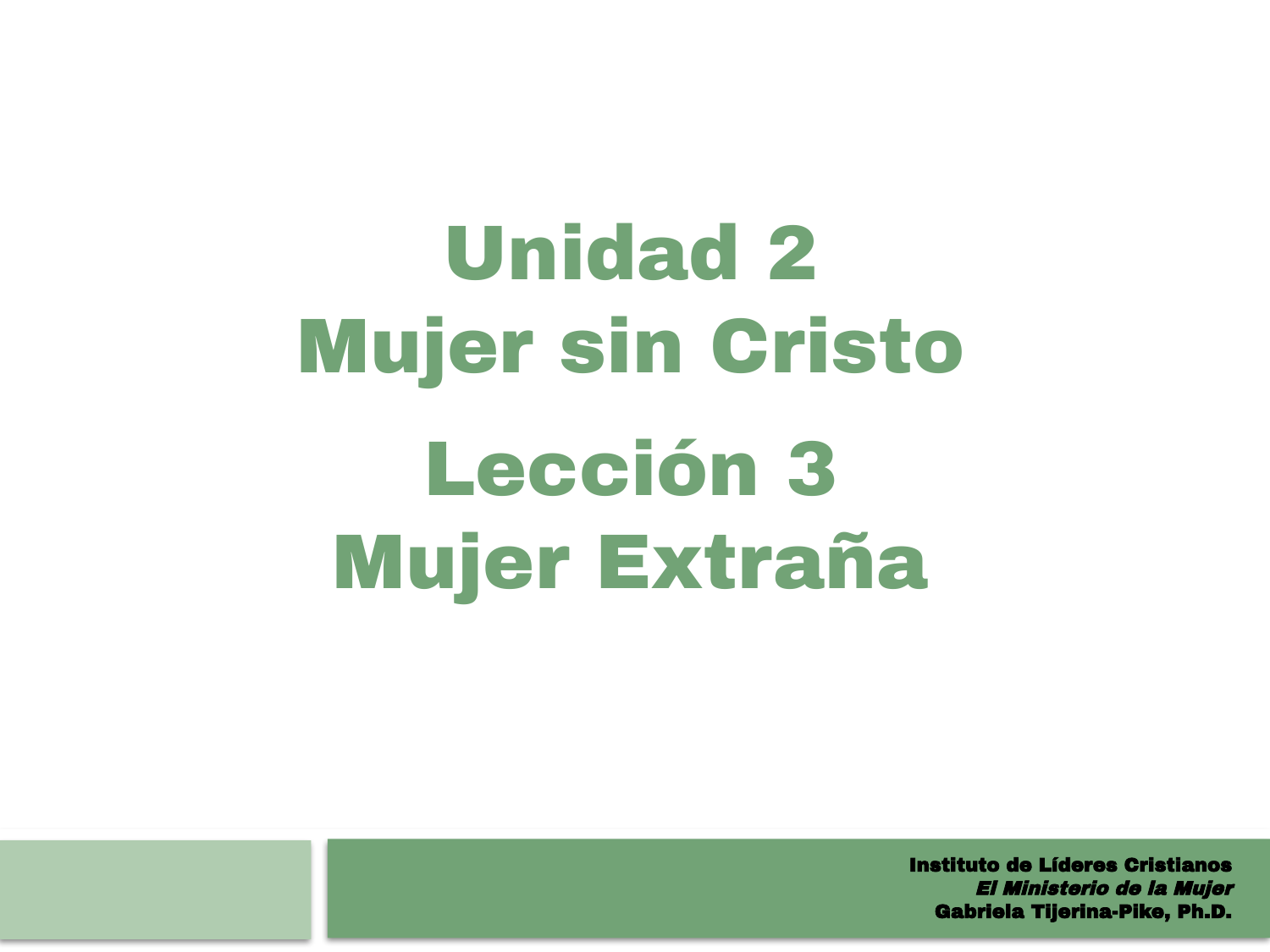

Unidad 2
Mujer sin Cristo

Lección 3
Mujer Extraña
Instituto de Líderes Cristianos
El Ministerio de la Mujer
Gabriela Tijerina-Pike, Ph.D.